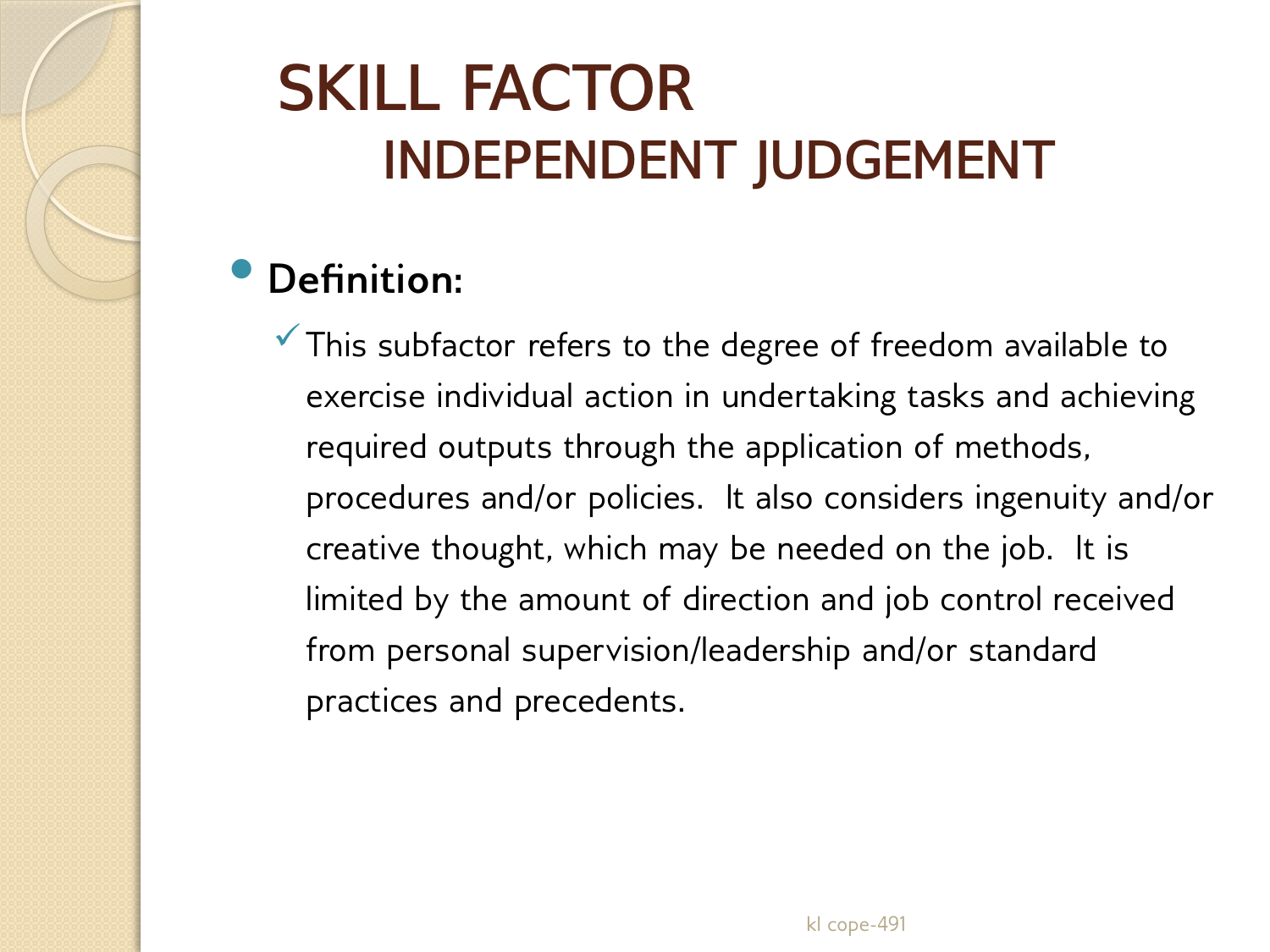

# SKILL FACTOR                   	INDEPENDENT JUDGEMENT
Definition:
This subfactor refers to the degree of freedom available to exercise individual action in undertaking tasks and achieving required outputs through the application of methods, procedures and/or policies.  It also considers ingenuity and/or creative thought, which may be needed on the job.  It is limited by the amount of direction and job control received from personal supervision/leadership and/or standard practices and precedents.

kl cope-491